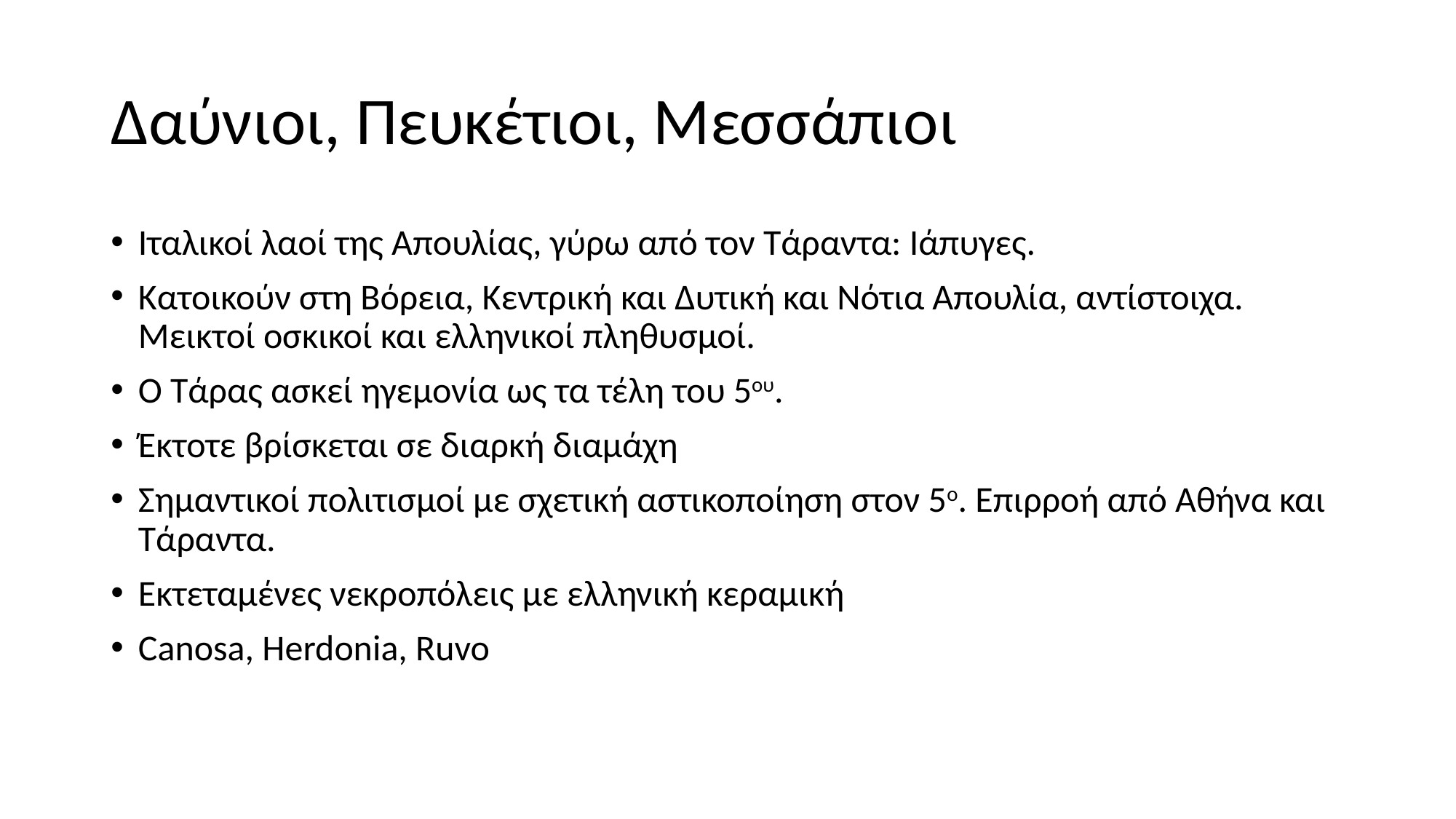

# Δαύνιοι, Πευκέτιοι, Μεσσάπιοι
Ιταλικοί λαοί της Απουλίας, γύρω από τον Τάραντα: Ιάπυγες.
Κατοικούν στη Βόρεια, Κεντρική και Δυτική και Νότια Απουλία, αντίστοιχα. Μεικτοί οσκικοί και ελληνικοί πληθυσμοί.
Ο Τάρας ασκεί ηγεμονία ως τα τέλη του 5ου.
Έκτοτε βρίσκεται σε διαρκή διαμάχη
Σημαντικοί πολιτισμοί με σχετική αστικοποίηση στον 5ο. Επιρροή από Αθήνα και Τάραντα.
Εκτεταμένες νεκροπόλεις με ελληνική κεραμική
Canosa, Herdonia, Ruvo